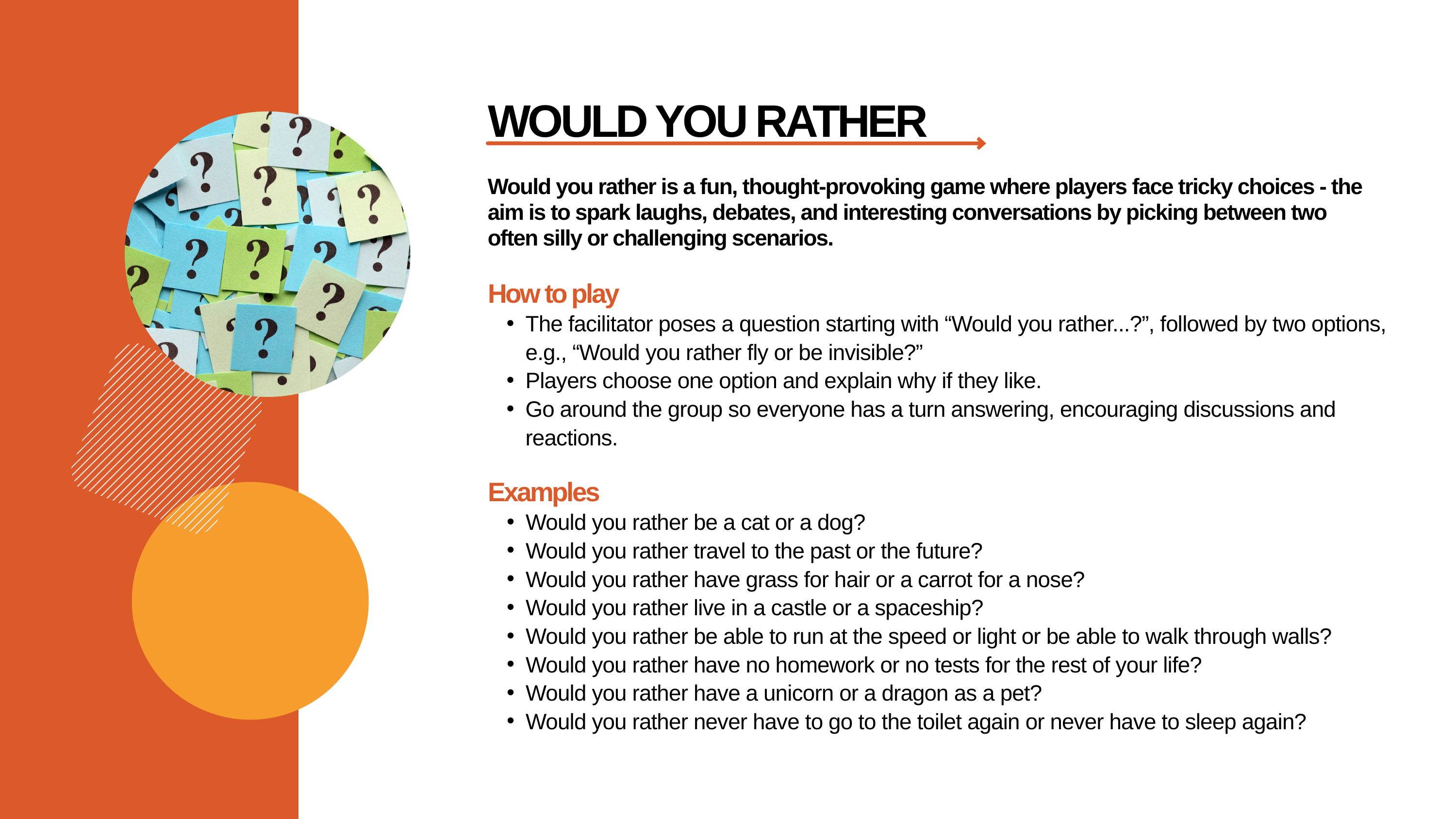

WOULD YOU RATHER

Would you rather is a fun, thought-provoking game where players face tricky choices - the aim is to spark laughs, debates, and interesting conversations by picking between two often silly or challenging scenarios.
How to play
The facilitator poses a question starting with “Would you rather...?”, followed by two options, e.g., “Would you rather fly or be invisible?”
Players choose one option and explain why if they like.
Go around the group so everyone has a turn answering, encouraging discussions and reactions.

Examples
Would you rather be a cat or a dog?
Would you rather travel to the past or the future?
Would you rather have grass for hair or a carrot for a nose?
Would you rather live in a castle or a spaceship?
Would you rather be able to run at the speed or light or be able to walk through walls?
Would you rather have no homework or no tests for the rest of your life?
Would you rather have a unicorn or a dragon as a pet?
Would you rather never have to go to the toilet again or never have to sleep again?